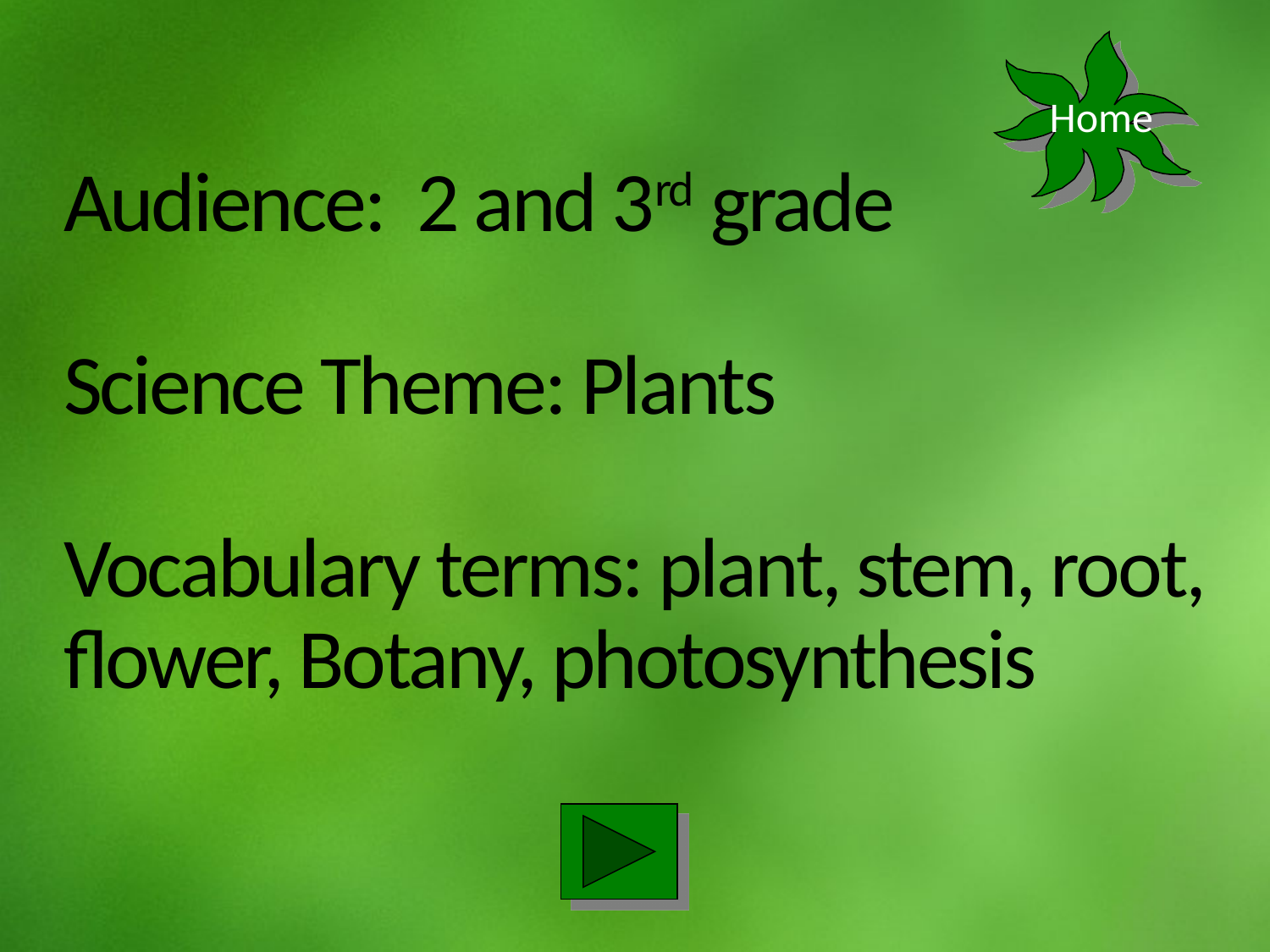

Home
# Audience:  2 and 3rd grade Science Theme: Plants Vocabulary terms: plant, stem, root, flower, Botany, photosynthesis